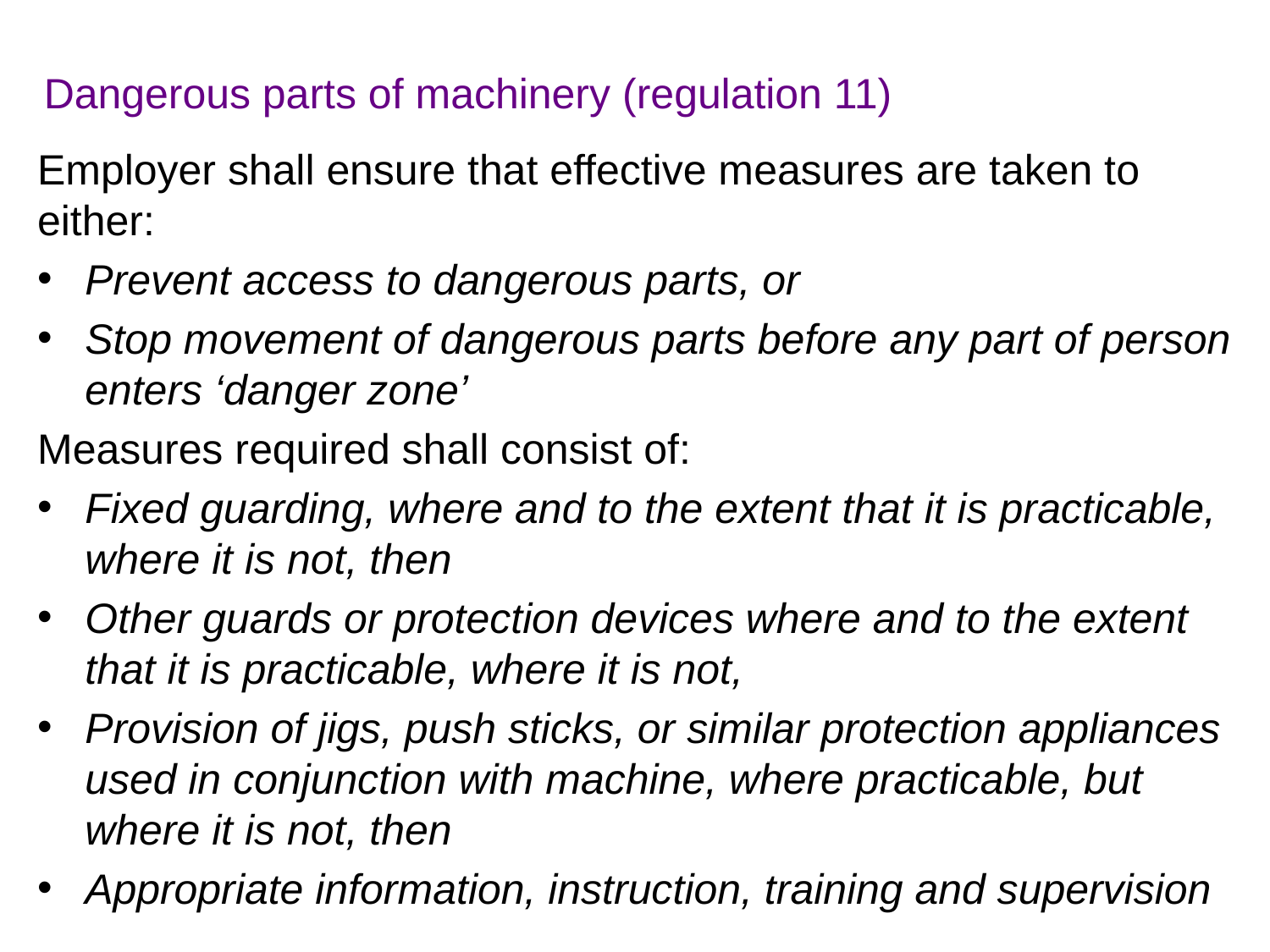

# Dangerous parts of machinery (regulation 11)
Employer shall ensure that effective measures are taken to either:
Prevent access to dangerous parts, or
Stop movement of dangerous parts before any part of person enters ‘danger zone’
Measures required shall consist of:
Fixed guarding, where and to the extent that it is practicable, where it is not, then
Other guards or protection devices where and to the extent that it is practicable, where it is not,
Provision of jigs, push sticks, or similar protection appliances used in conjunction with machine, where practicable, but where it is not, then
Appropriate information, instruction, training and supervision